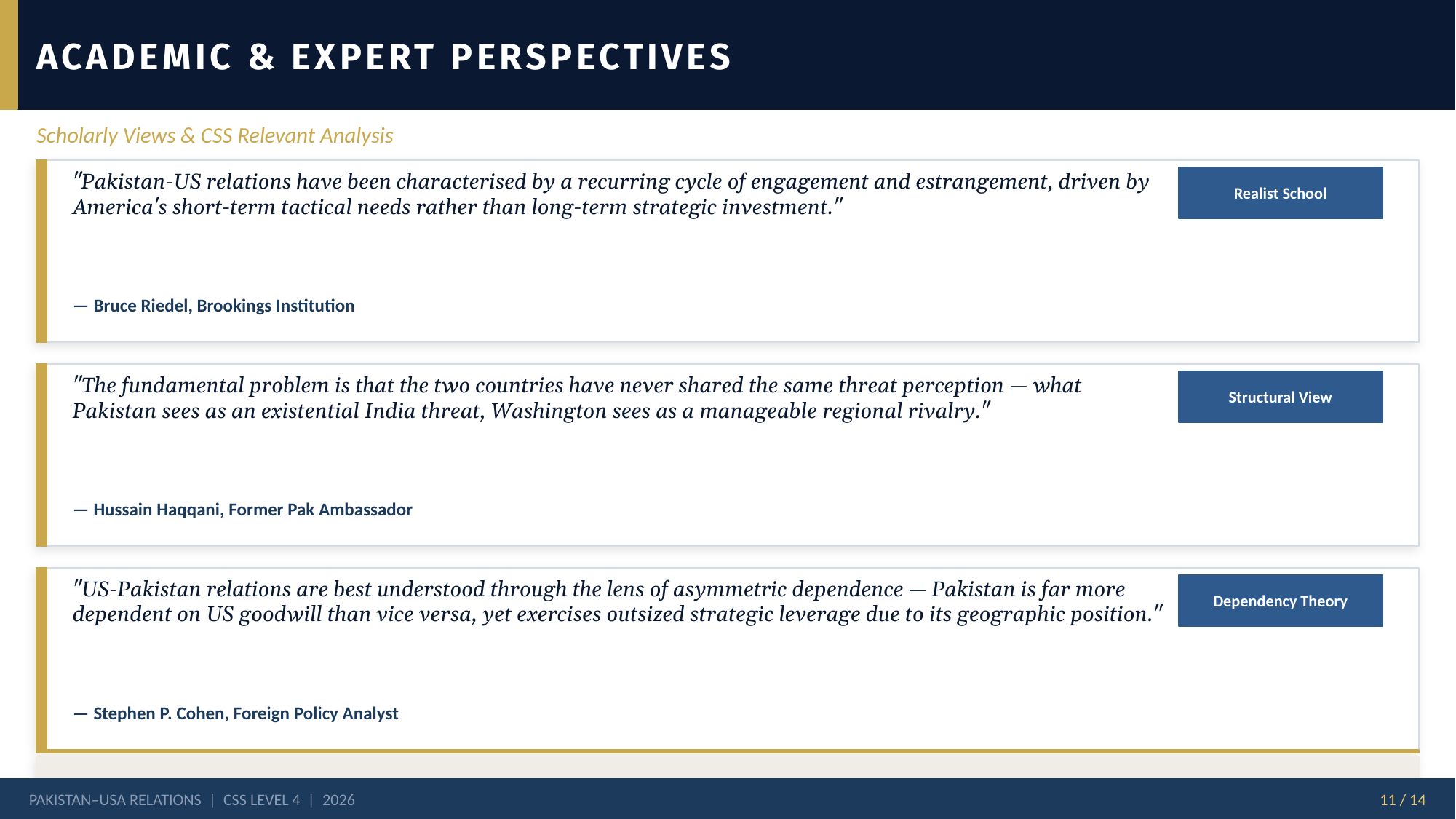

ACADEMIC & EXPERT PERSPECTIVES
Scholarly Views & CSS Relevant Analysis

"Pakistan-US relations have been characterised by a recurring cycle of engagement and estrangement, driven by America's short-term tactical needs rather than long-term strategic investment."

Realist School
— Bruce Riedel, Brookings Institution

"The fundamental problem is that the two countries have never shared the same threat perception — what Pakistan sees as an existential India threat, Washington sees as a manageable regional rivalry."

Structural View
— Hussain Haqqani, Former Pak Ambassador

"US-Pakistan relations are best understood through the lens of asymmetric dependence — Pakistan is far more dependent on US goodwill than vice versa, yet exercises outsized strategic leverage due to its geographic position."

Dependency Theory
— Stephen P. Cohen, Foreign Policy Analyst

PAKISTAN–USA RELATIONS  |  CSS LEVEL 4  |  2026
11 / 14